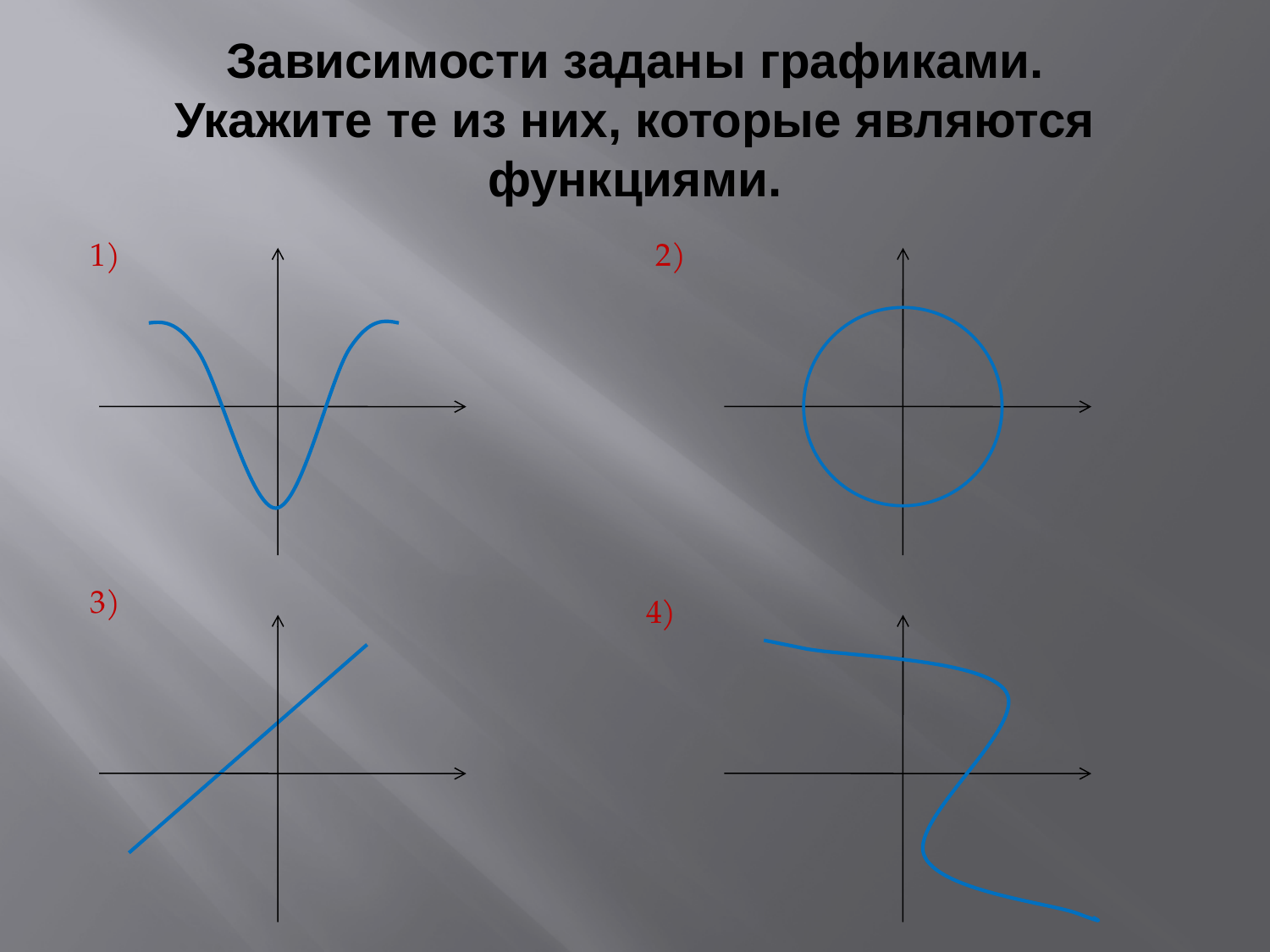

# Зависимости заданы графиками. Укажите те из них, которые являются функциями.
1)

2)

3)
4)